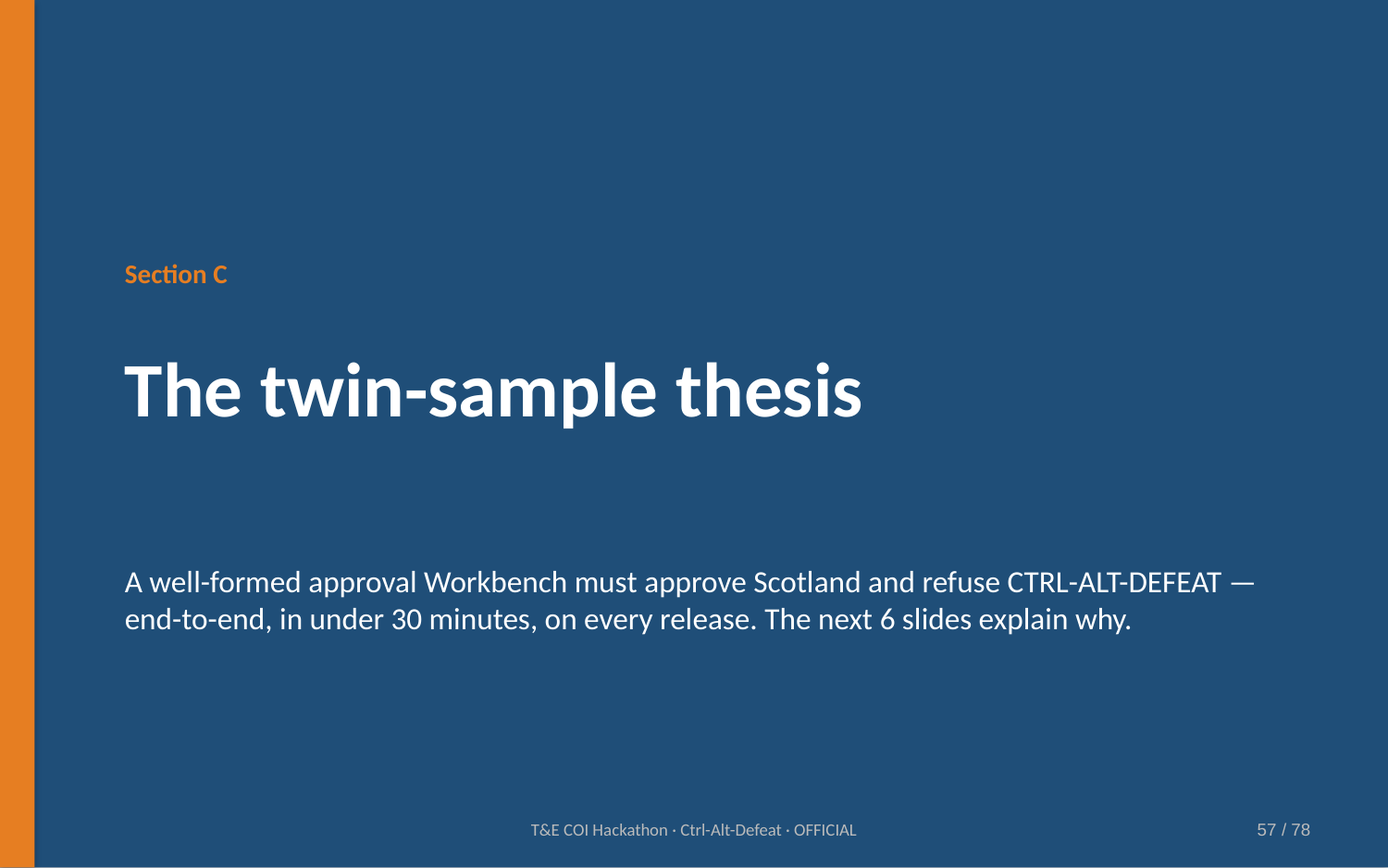

Section C
The twin-sample thesis
A well-formed approval Workbench must approve Scotland and refuse CTRL-ALT-DEFEAT — end-to-end, in under 30 minutes, on every release. The next 6 slides explain why.
T&E COI Hackathon · Ctrl-Alt-Defeat · OFFICIAL
57 / 78